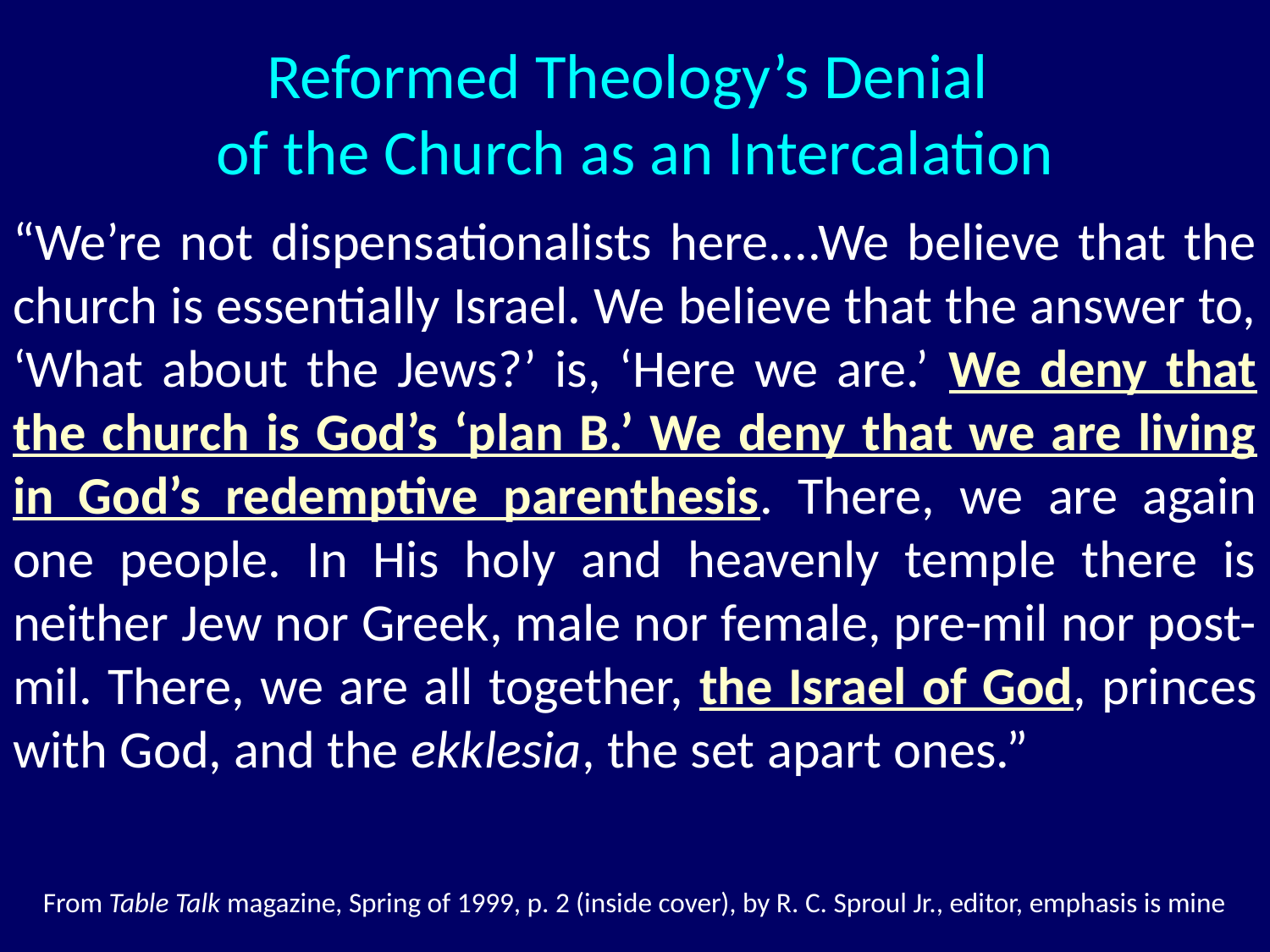

# Reformed Theology’s Denial of the Church as an Intercalation
“We’re not dispensationalists here....We believe that the church is essentially Israel. We believe that the answer to, ‘What about the Jews?’ is, ‘Here we are.’ We deny that the church is God’s ‘plan B.’ We deny that we are living in God’s redemptive parenthesis. There, we are again one people. In His holy and heavenly temple there is neither Jew nor Greek, male nor female, pre-mil nor post-mil. There, we are all together, the Israel of God, princes with God, and the ekklesia, the set apart ones.”

From Table Talk magazine, Spring of 1999, p. 2 (inside cover), by R. C. Sproul Jr., editor, emphasis is mine